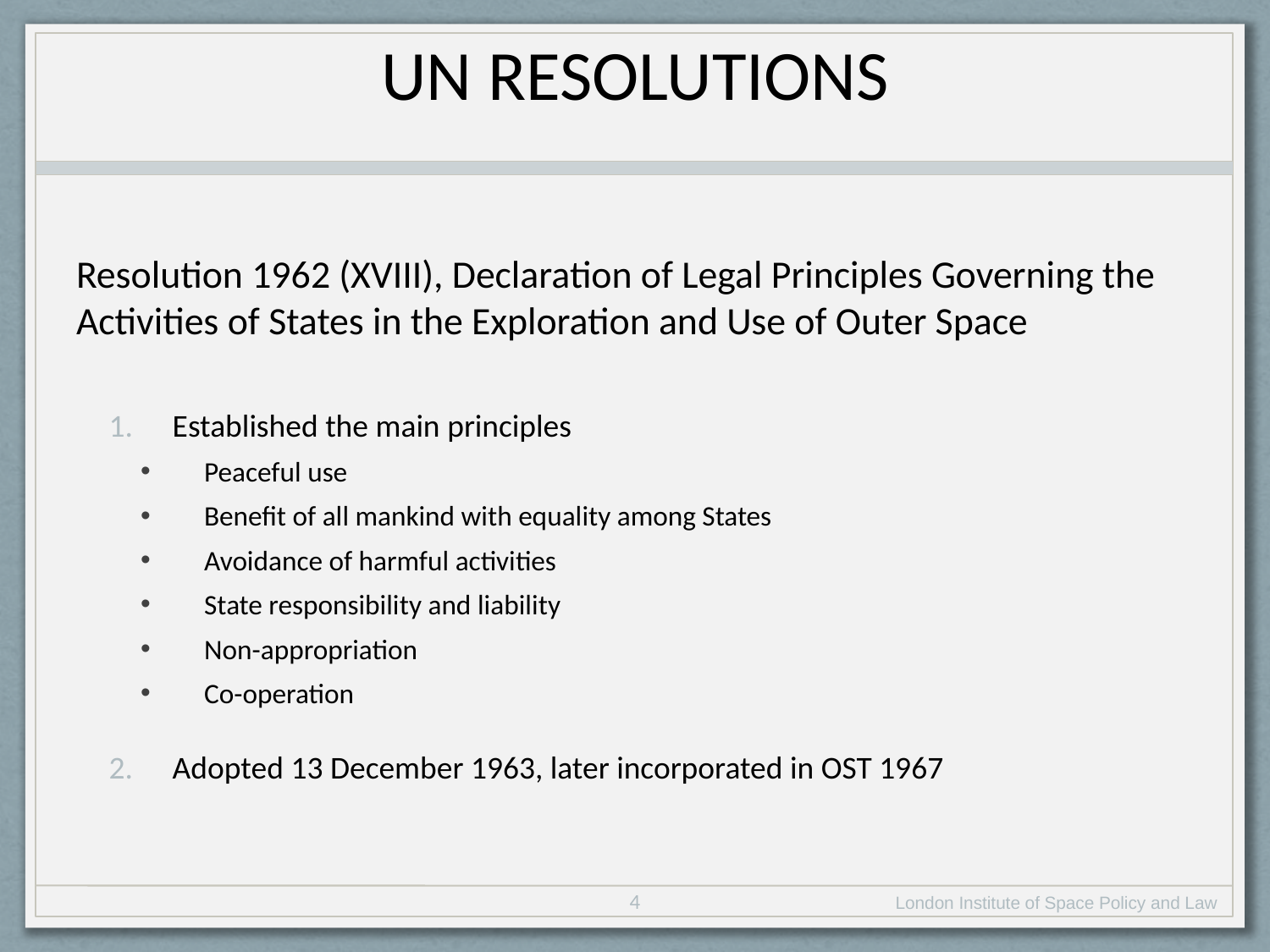

# UN Resolutions

Resolution 1962 (XVIII), Declaration of Legal Principles Governing the Activities of States in the Exploration and Use of Outer Space

Established the main principles
Peaceful use
Benefit of all mankind with equality among States
Avoidance of harmful activities
State responsibility and liability
Non-appropriation
Co-operation

Adopted 13 December 1963, later incorporated in OST 1967
4
London Institute of Space Policy and Law